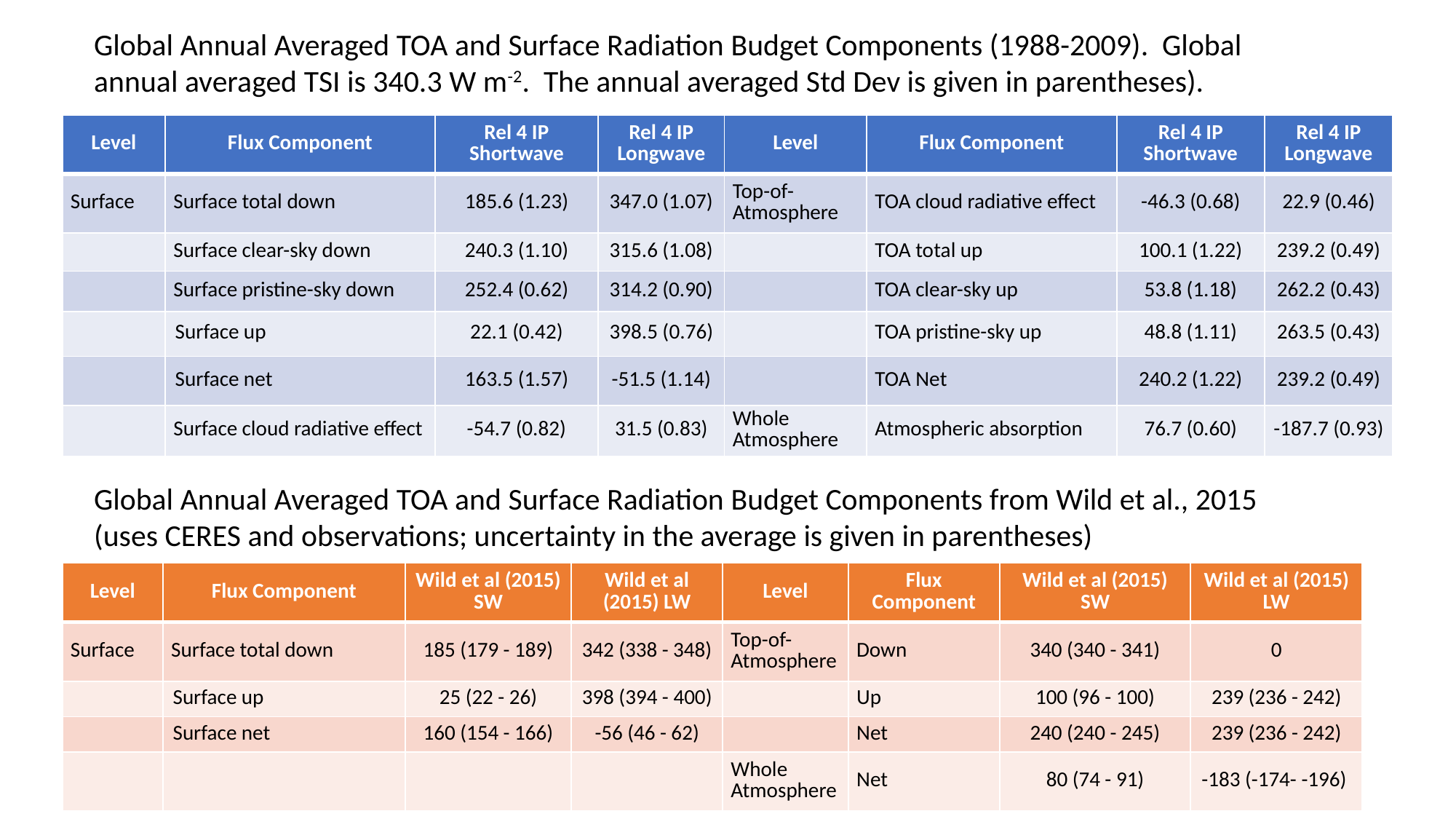

Global Annual Averaged TOA and Surface Radiation Budget Components (1988-2009).  Global annual averaged TSI is 340.3 W m-2.  The annual averaged Std Dev is given in parentheses).
| Level | Flux Component | Rel 4 IP Shortwave | Rel 4 IP Longwave | Level | Flux Component | Rel 4 IP Shortwave | Rel 4 IP Longwave |
| --- | --- | --- | --- | --- | --- | --- | --- |
| Surface | Surface total down | 185.6 (1.23) | 347.0 (1.07) | Top-of-Atmosphere | TOA cloud radiative effect | -46.3 (0.68) | 22.9 (0.46) |
|  | Surface clear-sky down | 240.3 (1.10) | 315.6 (1.08) |  | TOA total up | 100.1 (1.22) | 239.2 (0.49) |
|  | Surface pristine-sky down | 252.4 (0.62) | 314.2 (0.90) |  | TOA clear-sky up | 53.8 (1.18) | 262.2 (0.43) |
|  | Surface up | 22.1 (0.42) | 398.5 (0.76) |  | TOA pristine-sky up | 48.8 (1.11) | 263.5 (0.43) |
|  | Surface net | 163.5 (1.57) | -51.5 (1.14) |  | TOA Net | 240.2 (1.22) | 239.2 (0.49) |
|  | Surface cloud radiative effect | -54.7 (0.82) | 31.5 (0.83) | Whole Atmosphere | Atmospheric absorption | 76.7 (0.60) | -187.7 (0.93) |
Global Annual Averaged TOA and Surface Radiation Budget Components from Wild et al., 2015 (uses CERES and observations; uncertainty in the average is given in parentheses)
| Level | Flux Component | Wild et al (2015) SW | Wild et al (2015) LW | Level | Flux Component | Wild et al (2015) SW | Wild et al (2015) LW |
| --- | --- | --- | --- | --- | --- | --- | --- |
| Surface | Surface total down | 185 (179 - 189) | 342 (338 - 348) | Top-of-Atmosphere | Down | 340 (340 - 341) | 0 |
|  | Surface up | 25 (22 - 26) | 398 (394 - 400) |  | Up | 100 (96 - 100) | 239 (236 - 242) |
|  | Surface net | 160 (154 - 166) | -56 (46 - 62) |  | Net | 240 (240 - 245) | 239 (236 - 242) |
|  |  |  |  | Whole Atmosphere | Net | 80 (74 - 91) | -183 (-174- -196) |